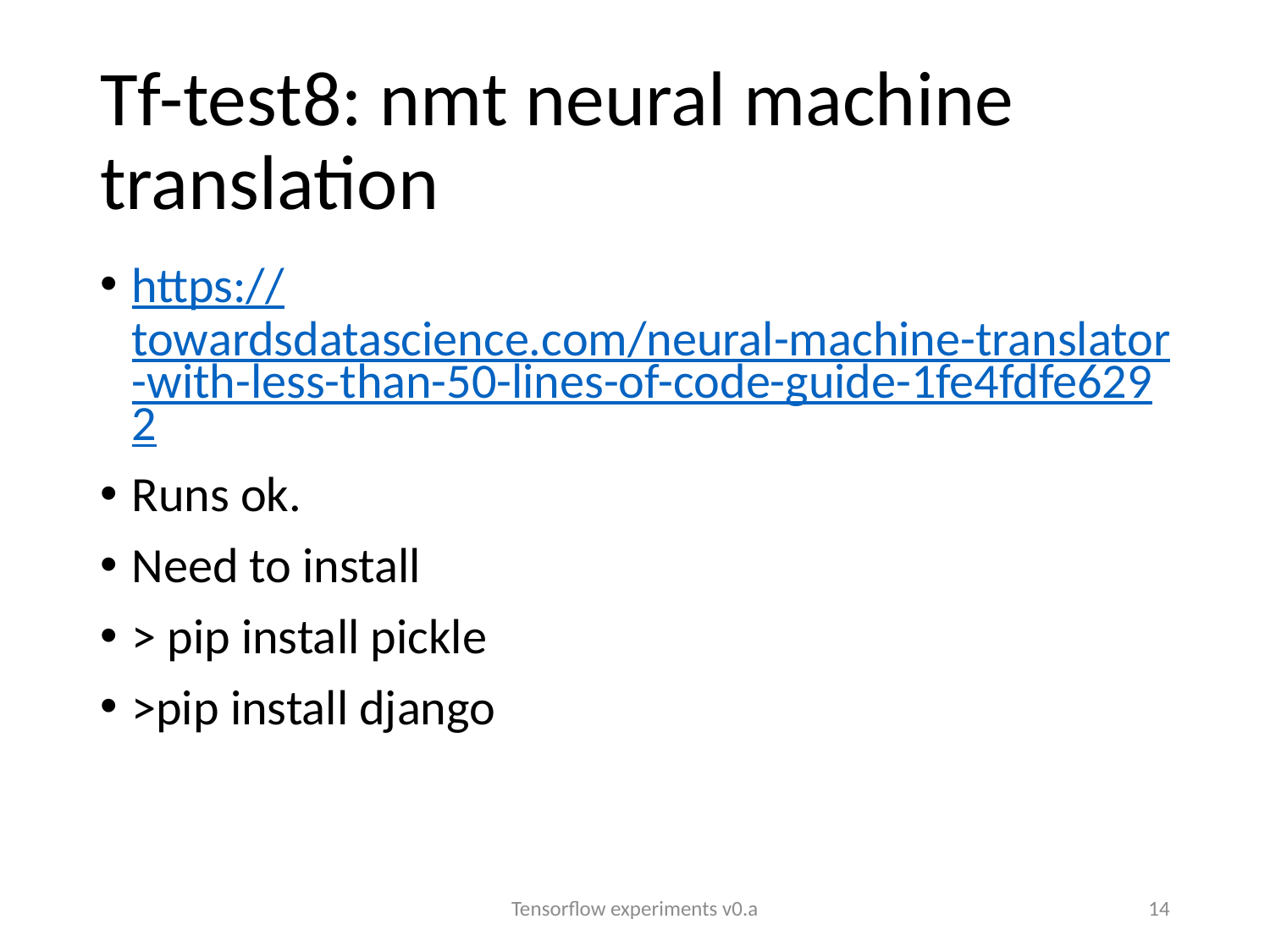

# Tf-test8: nmt neural machine translation
https://towardsdatascience.com/neural-machine-translator-with-less-than-50-lines-of-code-guide-1fe4fdfe6292
Runs ok.
Need to install
> pip install pickle
>pip install django
Tensorflow experiments v0.a
14